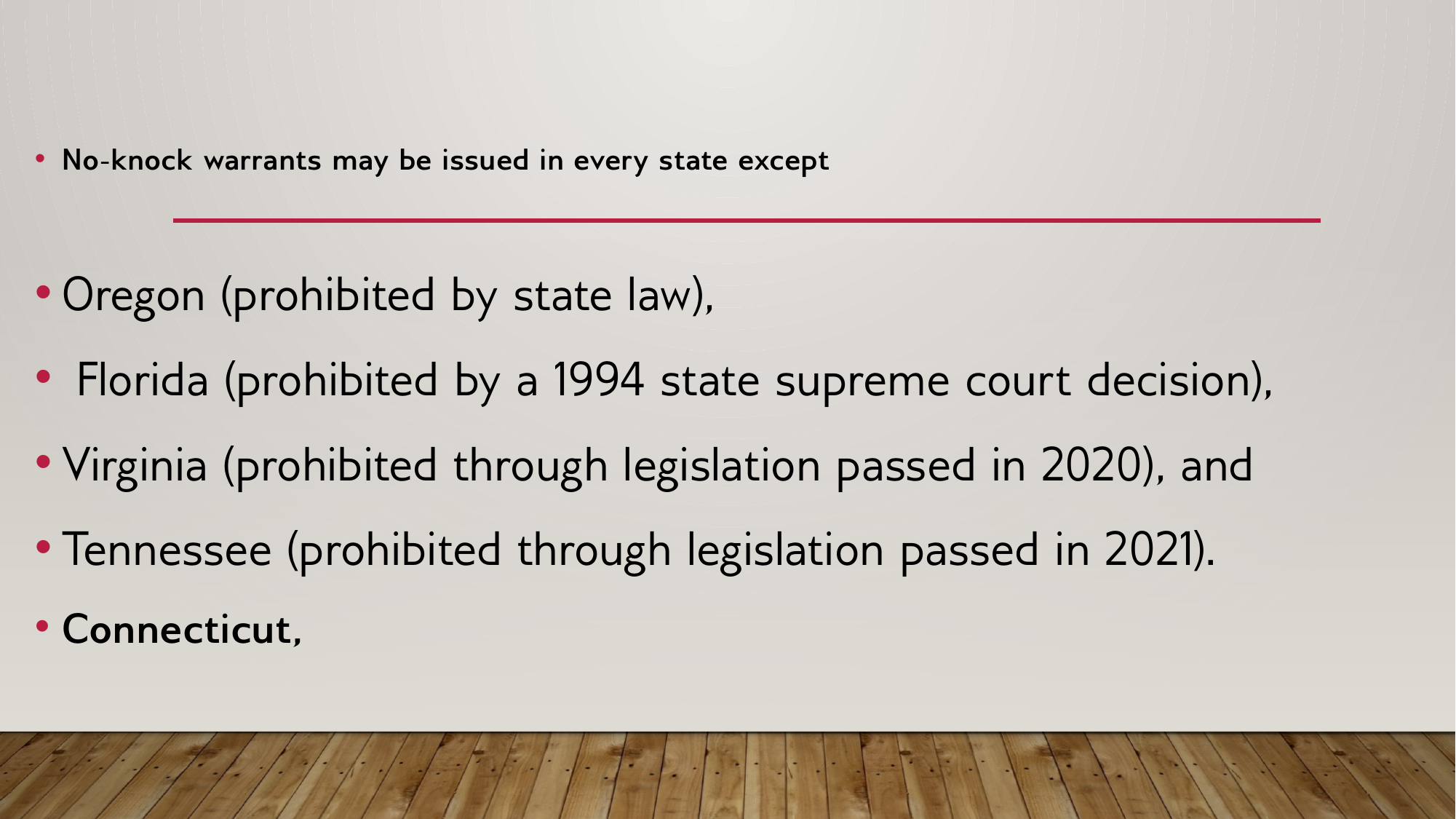

#
No-knock warrants may be issued in every state except

Oregon (prohibited by state law),
 Florida (prohibited by a 1994 state supreme court decision),
Virginia (prohibited through legislation passed in 2020), and
Tennessee (prohibited through legislation passed in 2021).
Connecticut,